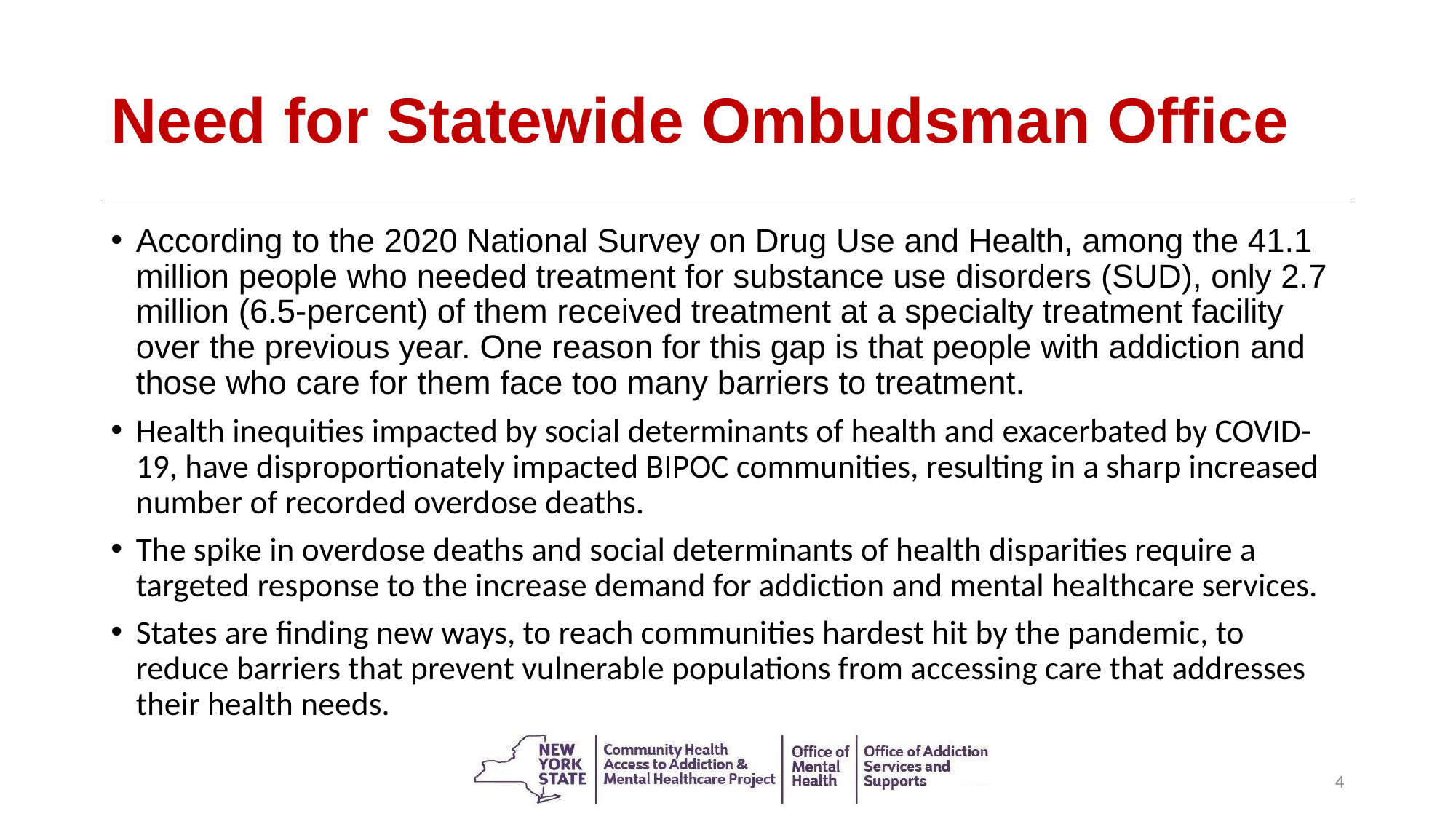

# Need for Statewide Ombudsman Office
According to the 2020 National Survey on Drug Use and Health, among the 41.1 million people who needed treatment for substance use disorders (SUD), only 2.7 million (6.5-percent) of them received treatment at a specialty treatment facility over the previous year. One reason for this gap is that people with addiction and those who care for them face too many barriers to treatment.
Health inequities impacted by social determinants of health and exacerbated by COVID-19, have disproportionately impacted BIPOC communities, resulting in a sharp increased number of recorded overdose deaths.
The spike in overdose deaths and social determinants of health disparities require a targeted response to the increase demand for addiction and mental healthcare services.
States are finding new ways, to reach communities hardest hit by the pandemic, to reduce barriers that prevent vulnerable populations from accessing care that addresses their health needs.
4